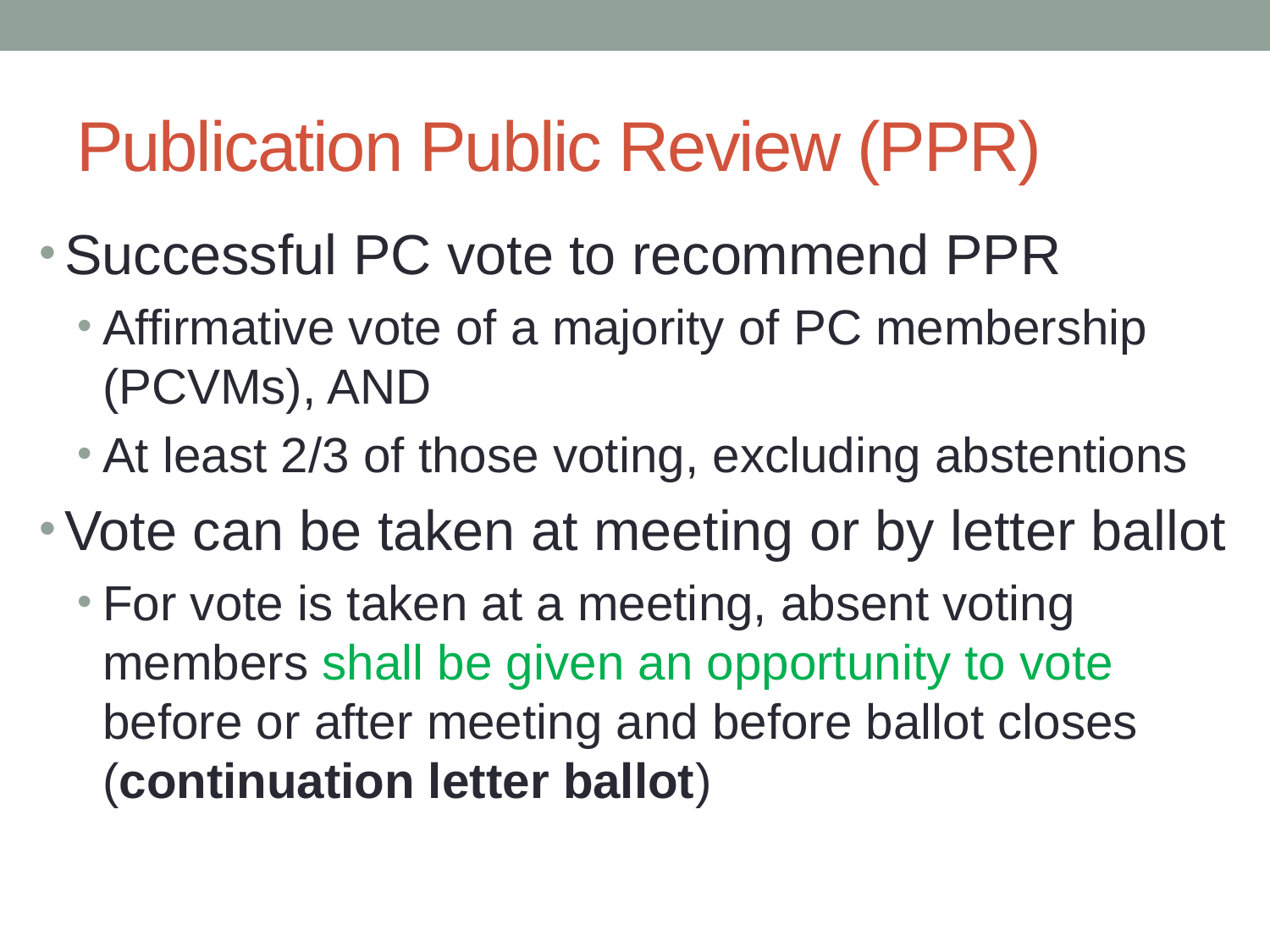

59
# Publication Public Review (PPR)
Successful PC vote to recommend PPR
Affirmative vote of a majority of PC membership (PCVMs), AND
At least 2/3 of those voting, excluding abstentions
Vote can be taken at meeting or by letter ballot
For vote is taken at a meeting, absent voting members shall be given an opportunity to vote before or after meeting and before ballot closes (continuation letter ballot)